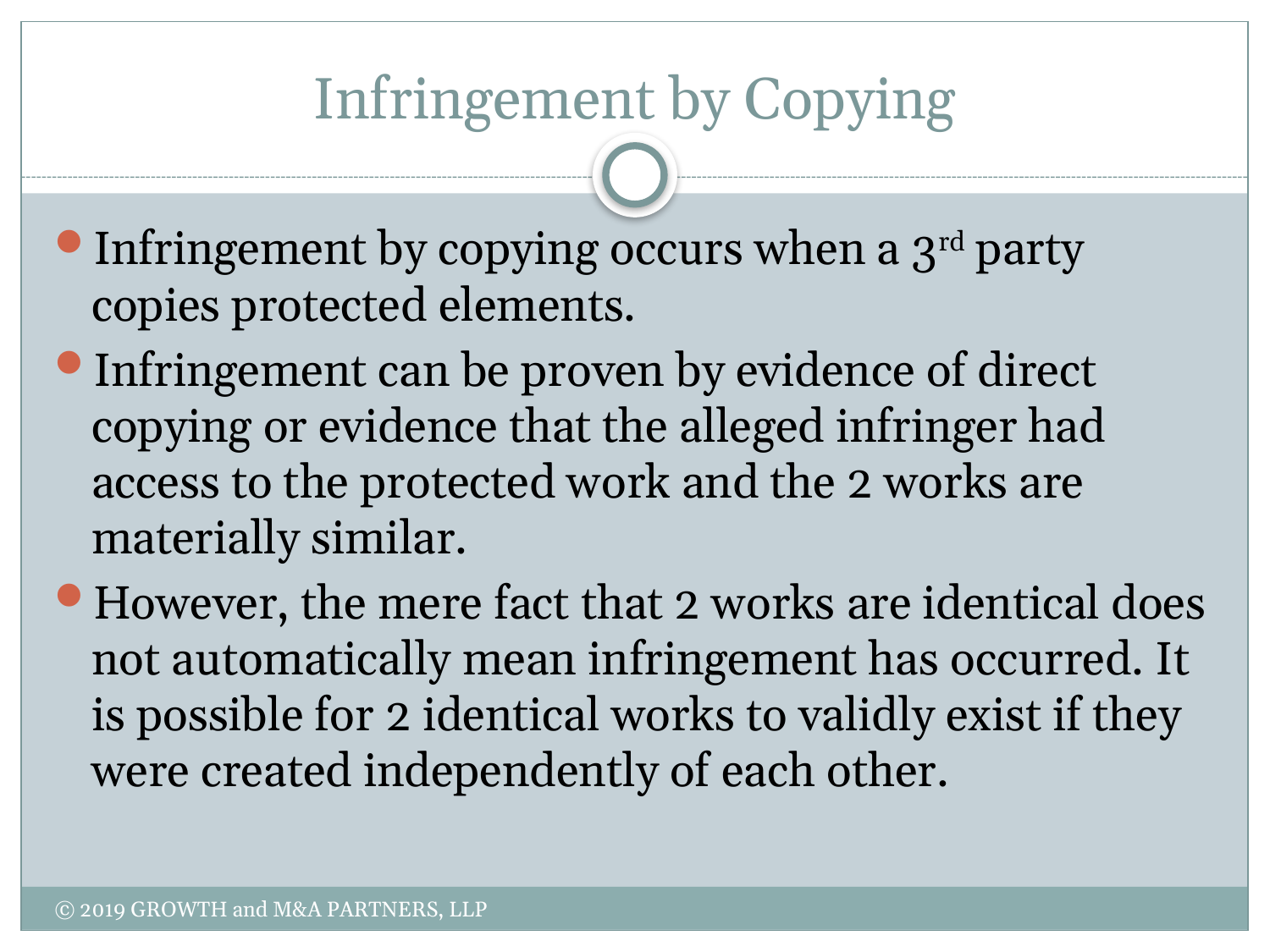

# Infringement by Copying
Infringement by copying occurs when a 3rd party copies protected elements.
Infringement can be proven by evidence of direct copying or evidence that the alleged infringer had access to the protected work and the 2 works are materially similar.
However, the mere fact that 2 works are identical does not automatically mean infringement has occurred. It is possible for 2 identical works to validly exist if they were created independently of each other.
© 2019 GROWTH and M&A PARTNERS, LLP